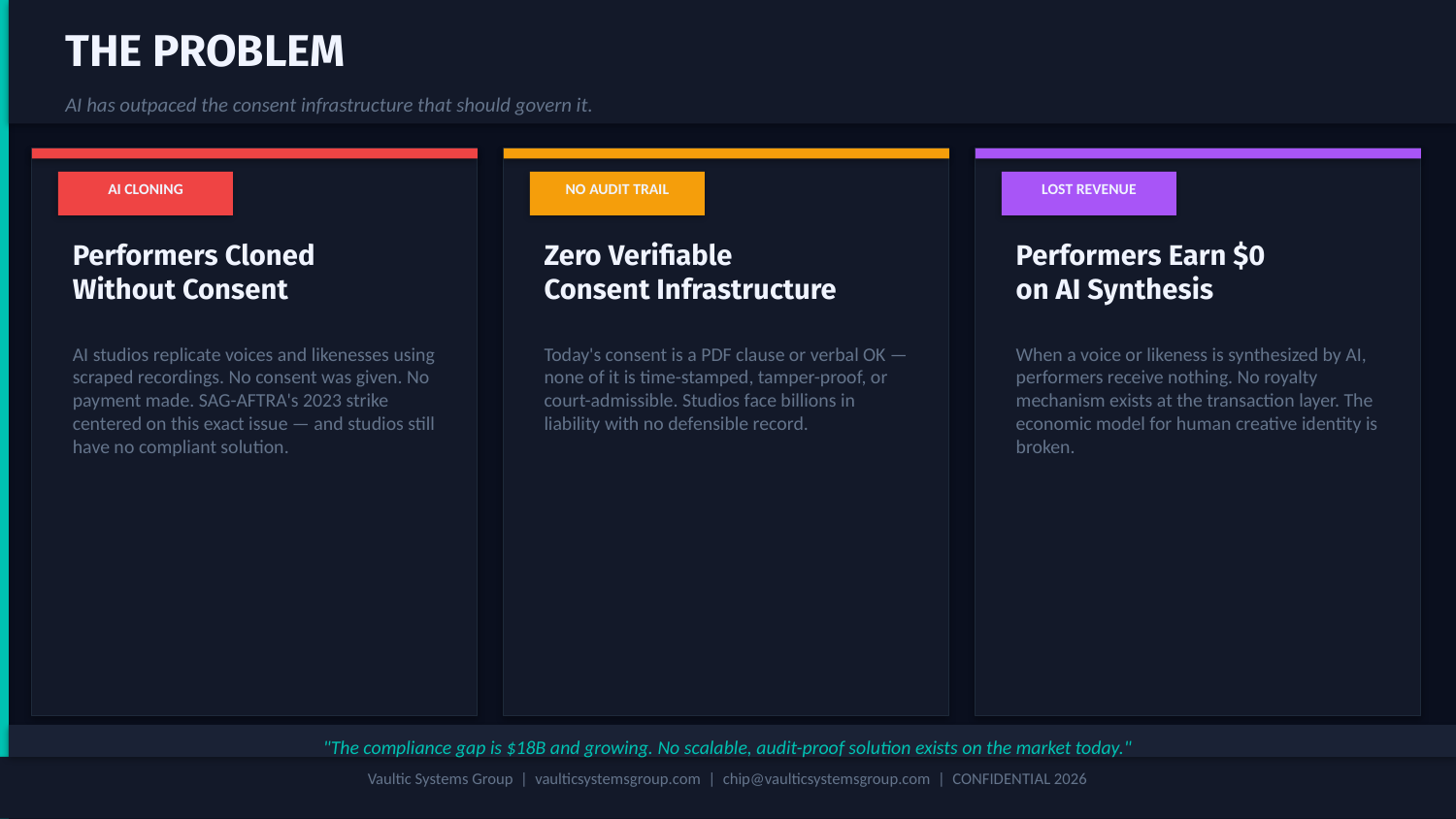

THE PROBLEM
AI has outpaced the consent infrastructure that should govern it.

AI CLONING

NO AUDIT TRAIL

LOST REVENUE
Performers Cloned
Without Consent
Zero Verifiable
Consent Infrastructure
Performers Earn $0
on AI Synthesis
AI studios replicate voices and likenesses using scraped recordings. No consent was given. No payment made. SAG-AFTRA's 2023 strike centered on this exact issue — and studios still have no compliant solution.
Today's consent is a PDF clause or verbal OK — none of it is time-stamped, tamper-proof, or court-admissible. Studios face billions in liability with no defensible record.
When a voice or likeness is synthesized by AI, performers receive nothing. No royalty mechanism exists at the transaction layer. The economic model for human creative identity is broken.

"The compliance gap is $18B and growing. No scalable, audit-proof solution exists on the market today."

Vaultic Systems Group  |  vaulticsystemsgroup.com  |  chip@vaulticsystemsgroup.com  |  CONFIDENTIAL 2026